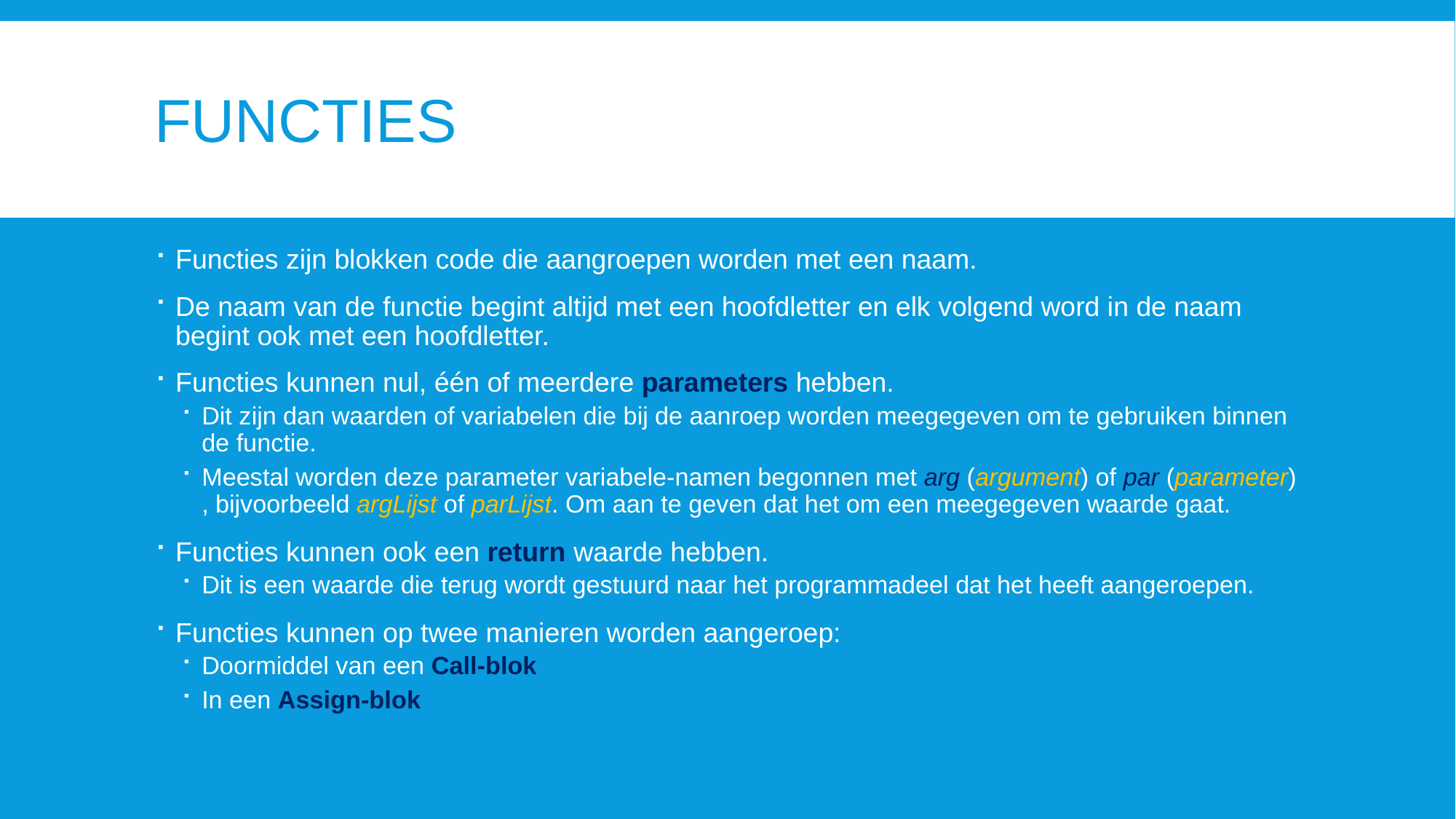

# Functies
Functies zijn blokken code die aangroepen worden met een naam.
De naam van de functie begint altijd met een hoofdletter en elk volgend word in de naam begint ook met een hoofdletter.
Functies kunnen nul, één of meerdere parameters hebben.
Dit zijn dan waarden of variabelen die bij de aanroep worden meegegeven om te gebruiken binnen de functie.
Meestal worden deze parameter variabele-namen begonnen met arg (argument) of par (parameter) , bijvoorbeeld argLijst of parLijst. Om aan te geven dat het om een meegegeven waarde gaat.
Functies kunnen ook een return waarde hebben.
Dit is een waarde die terug wordt gestuurd naar het programmadeel dat het heeft aangeroepen.
Functies kunnen op twee manieren worden aangeroep:
Doormiddel van een Call-blok
In een Assign-blok